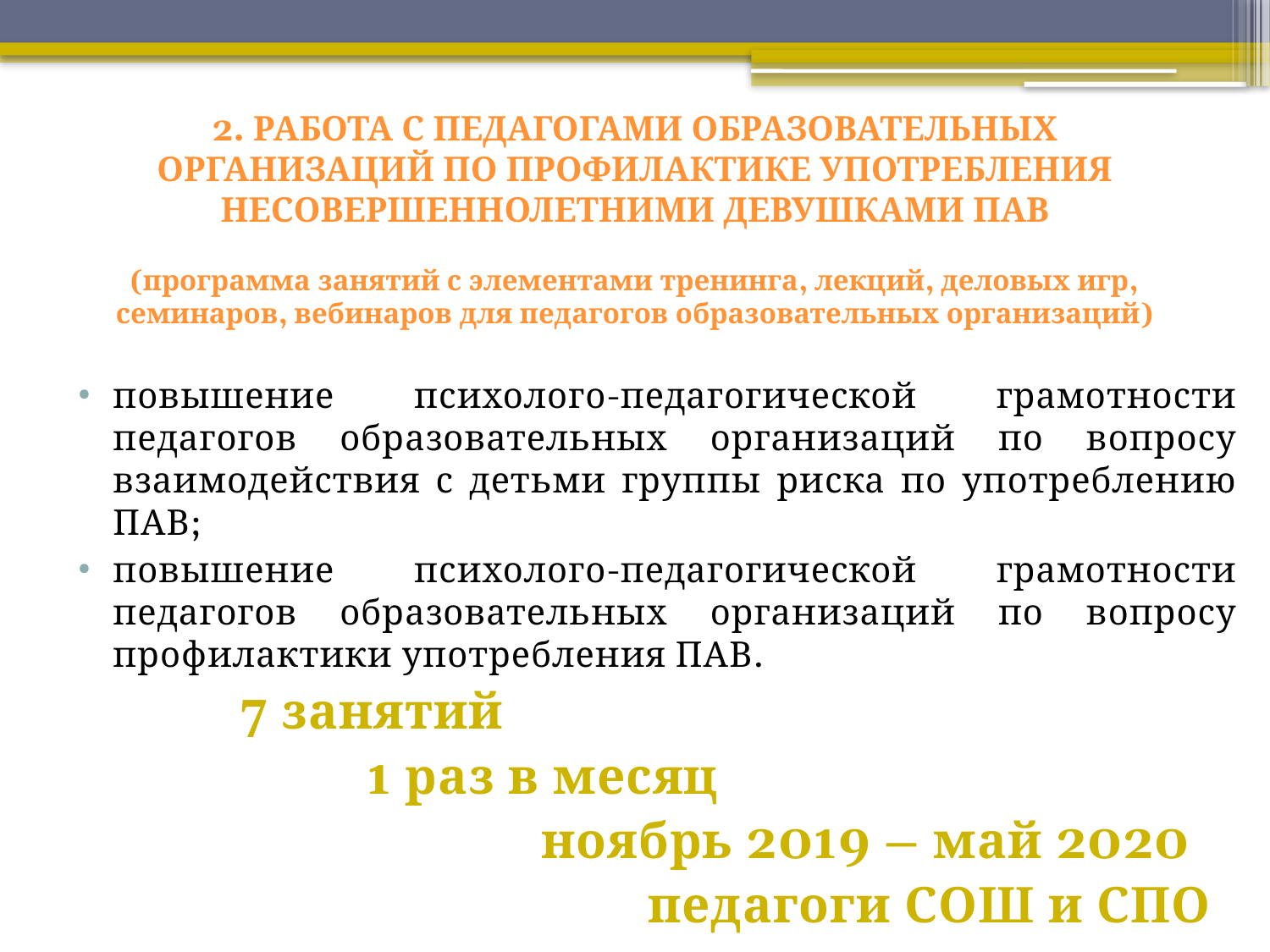

# 2. РАБОТА С ПЕДАГОГАМИ ОБРАЗОВАТЕЛЬНЫХ ОРГАНИЗАЦИЙ ПО ПРОФИЛАКТИКЕ УПОТРЕБЛЕНИЯ НЕСОВЕРШЕННОЛЕТНИМИ ДЕВУШКАМИ ПАВ (программа занятий с элементами тренинга, лекций, деловых игр, семинаров, вебинаров для педагогов образовательных организаций)
повышение психолого-педагогической грамотности педагогов образовательных организаций по вопросу взаимодействия с детьми группы риска по употреблению ПАВ;
повышение психолого-педагогической грамотности педагогов образовательных организаций по вопросу профилактики употребления ПАВ.
		7 занятий
			1 раз в месяц
				ноябрь 2019 – май 2020
					педагоги СОШ и СПО